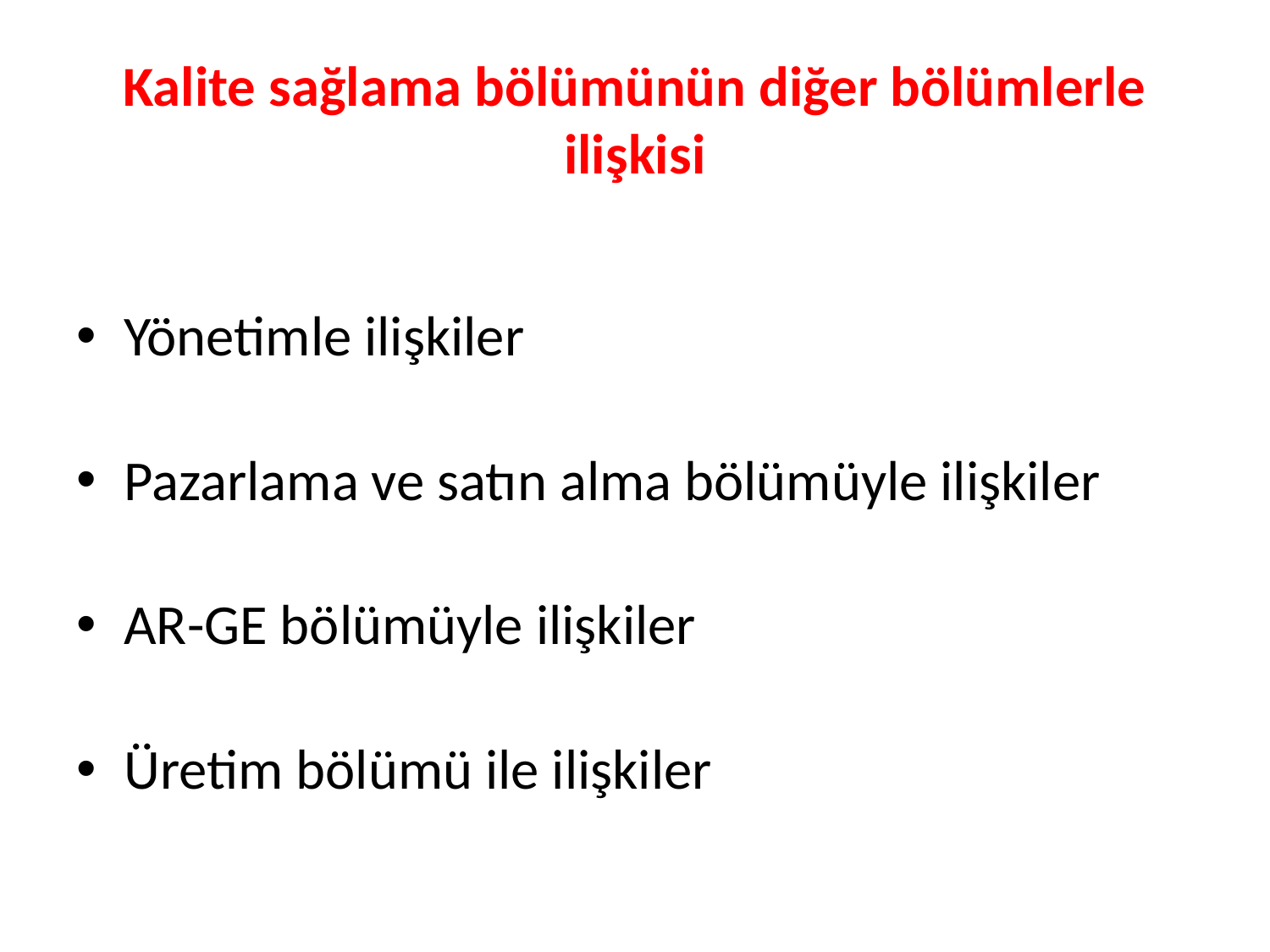

# Kalite sağlama bölümünün diğer bölümlerle ilişkisi

Yönetimle ilişkiler

Pazarlama ve satın alma bölümüyle ilişkiler

AR-GE bölümüyle ilişkiler

Üretim bölümü ile ilişkiler